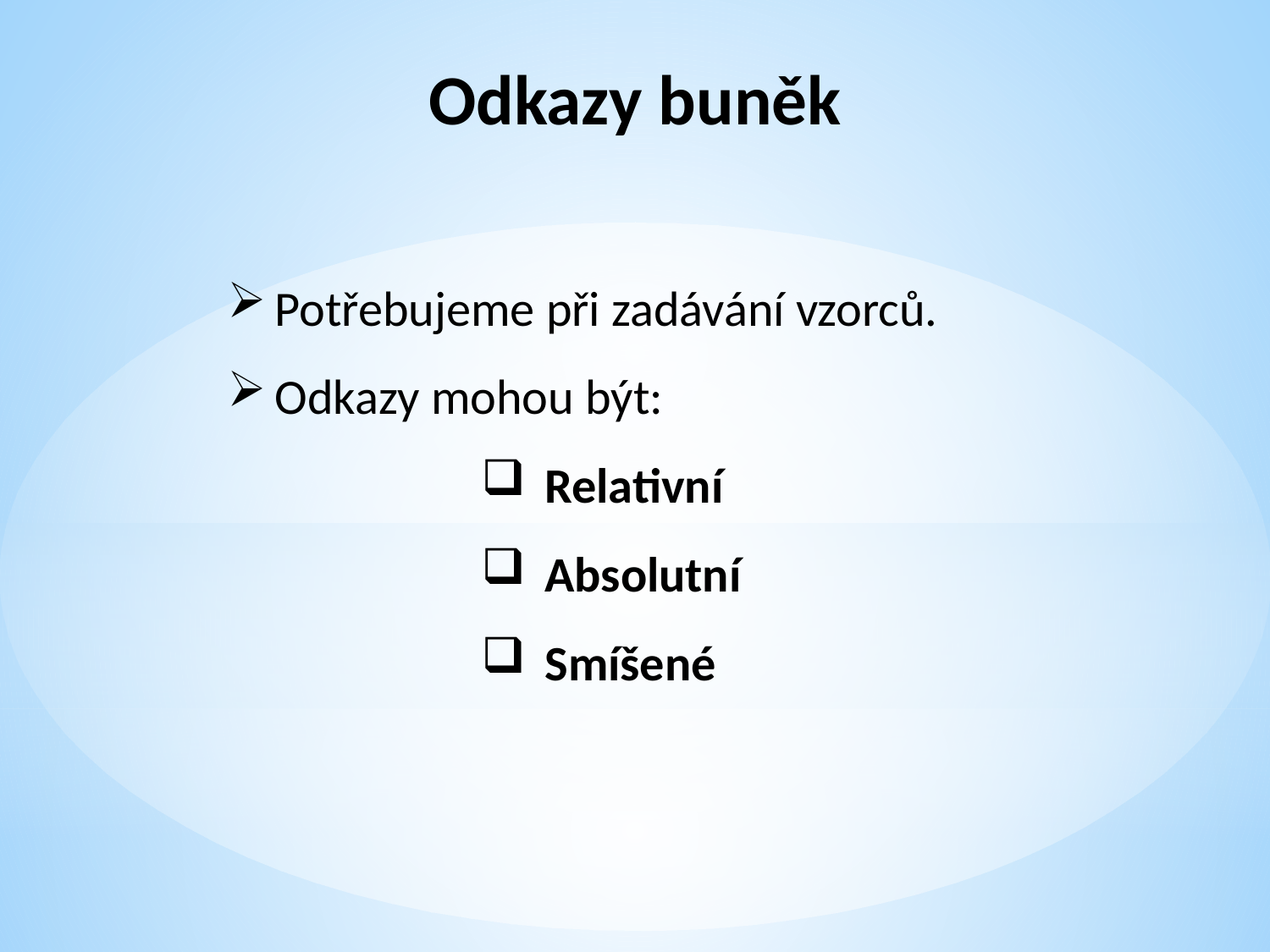

Odkazy buněk
Potřebujeme při zadávání vzorců.
Odkazy mohou být:
Relativní
Absolutní
Smíšené